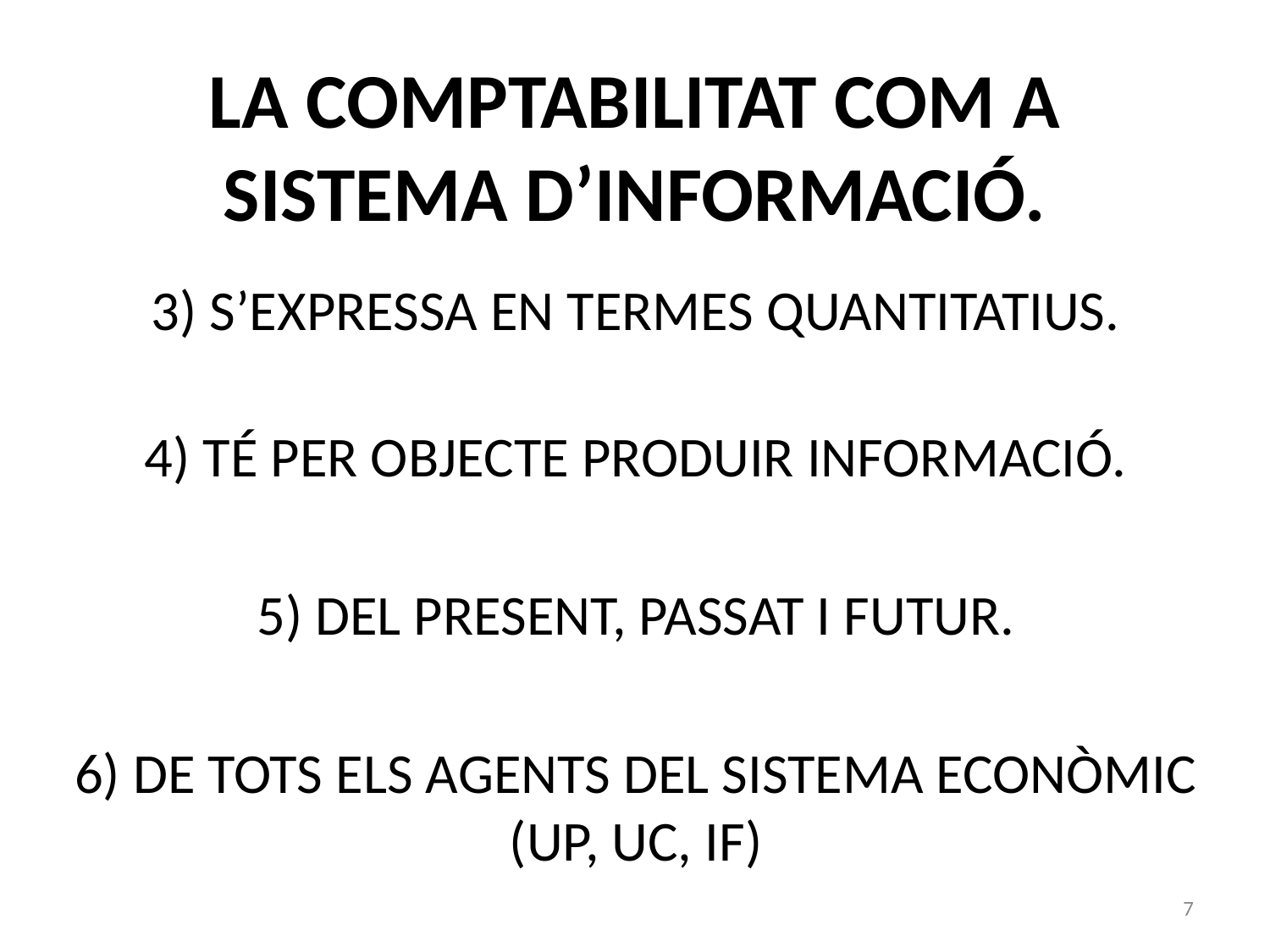

# LA COMPTABILITAT COM A SISTEMA D’INFORMACIÓ.
3) S’EXPRESSA EN TERMES QUANTITATIUS.

4) TÉ PER OBJECTE PRODUIR INFORMACIÓ.

5) DEL PRESENT, PASSAT I FUTUR.

6) DE TOTS ELS AGENTS DEL SISTEMA ECONÒMIC (UP, UC, IF)
7